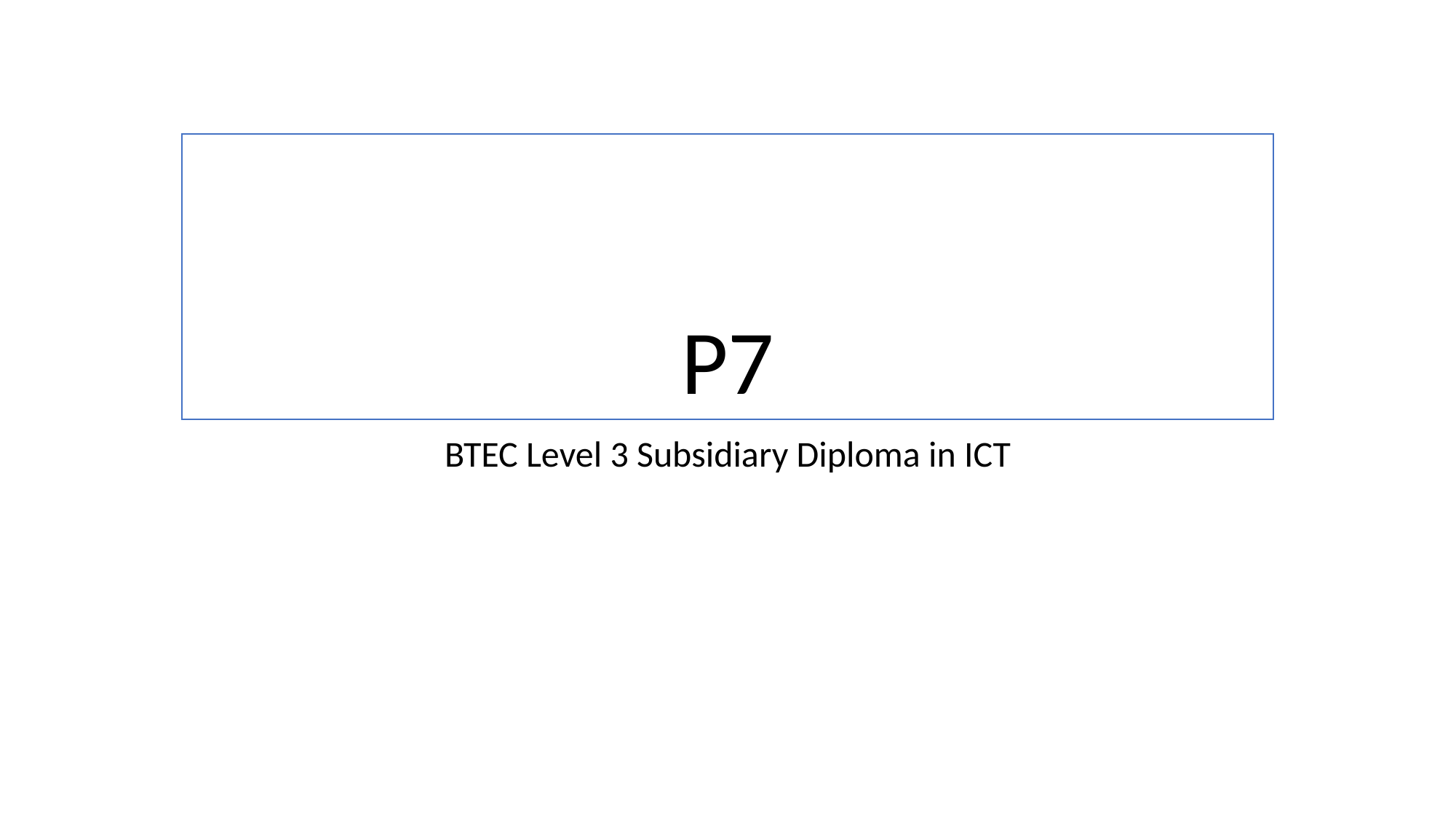

# P7
BTEC Level 3 Subsidiary Diploma in ICT